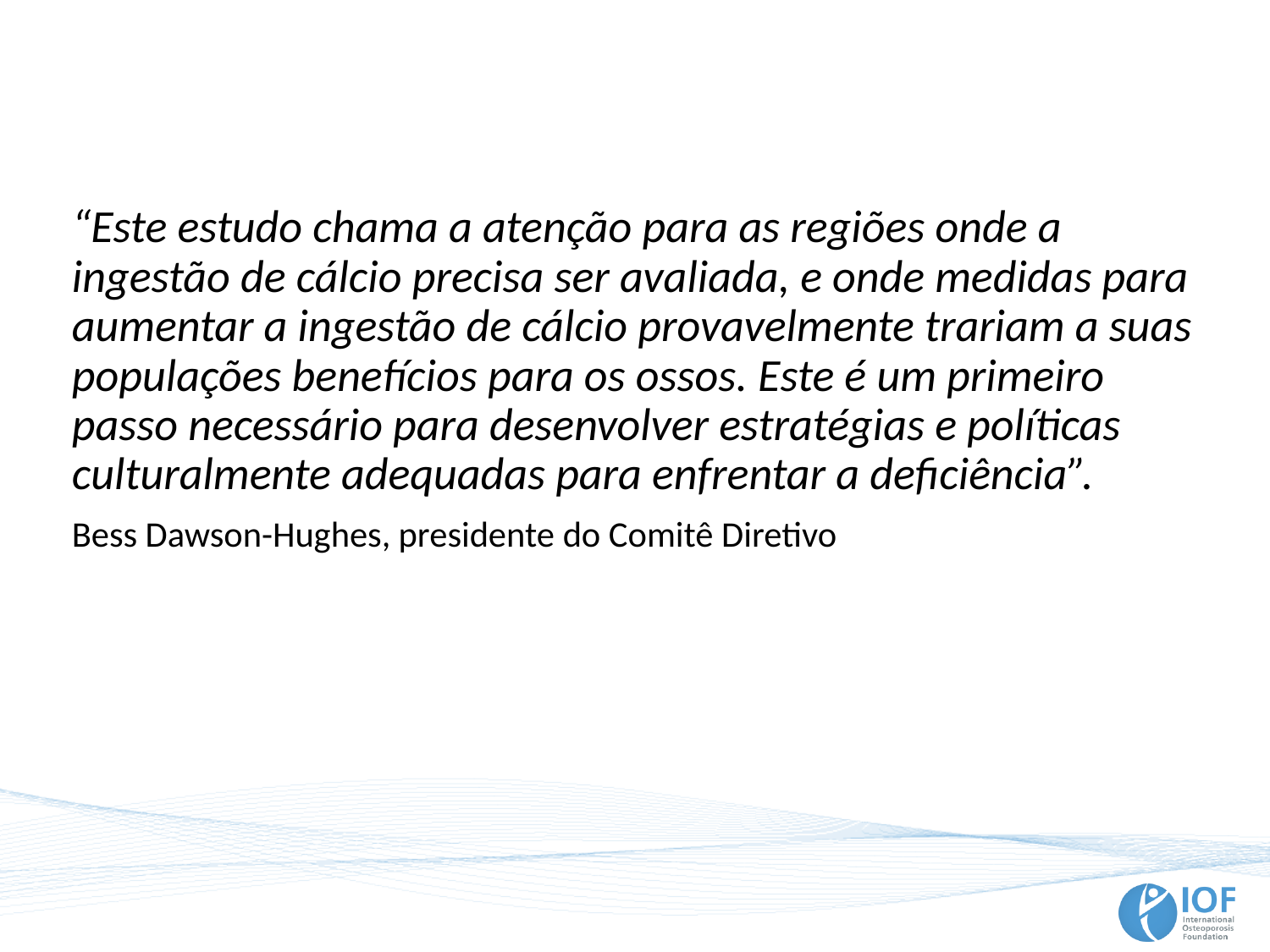

“Este estudo chama a atenção para as regiões onde a ingestão de cálcio precisa ser avaliada, e onde medidas para aumentar a ingestão de cálcio provavelmente trariam a suas populações benefícios para os ossos. Este é um primeiro passo necessário para desenvolver estratégias e políticas culturalmente adequadas para enfrentar a deficiência”.
Bess Dawson-Hughes, presidente do Comitê Diretivo